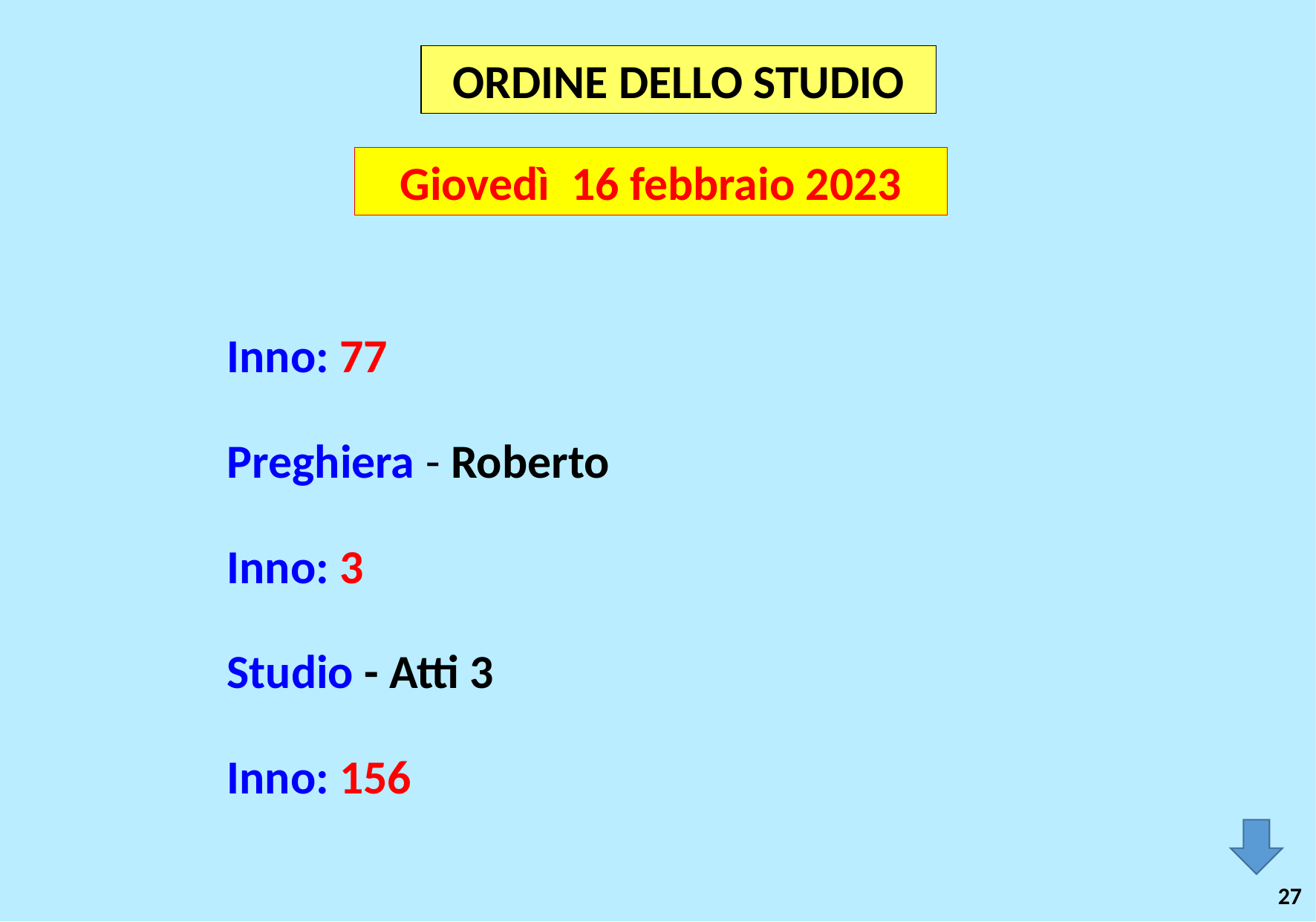

ORDINE DELLO STUDIO
Giovedì  16 febbraio 2023
Inno: 77
Preghiera - Roberto
Inno: 3
Studio - Atti 3
Inno: 156

27